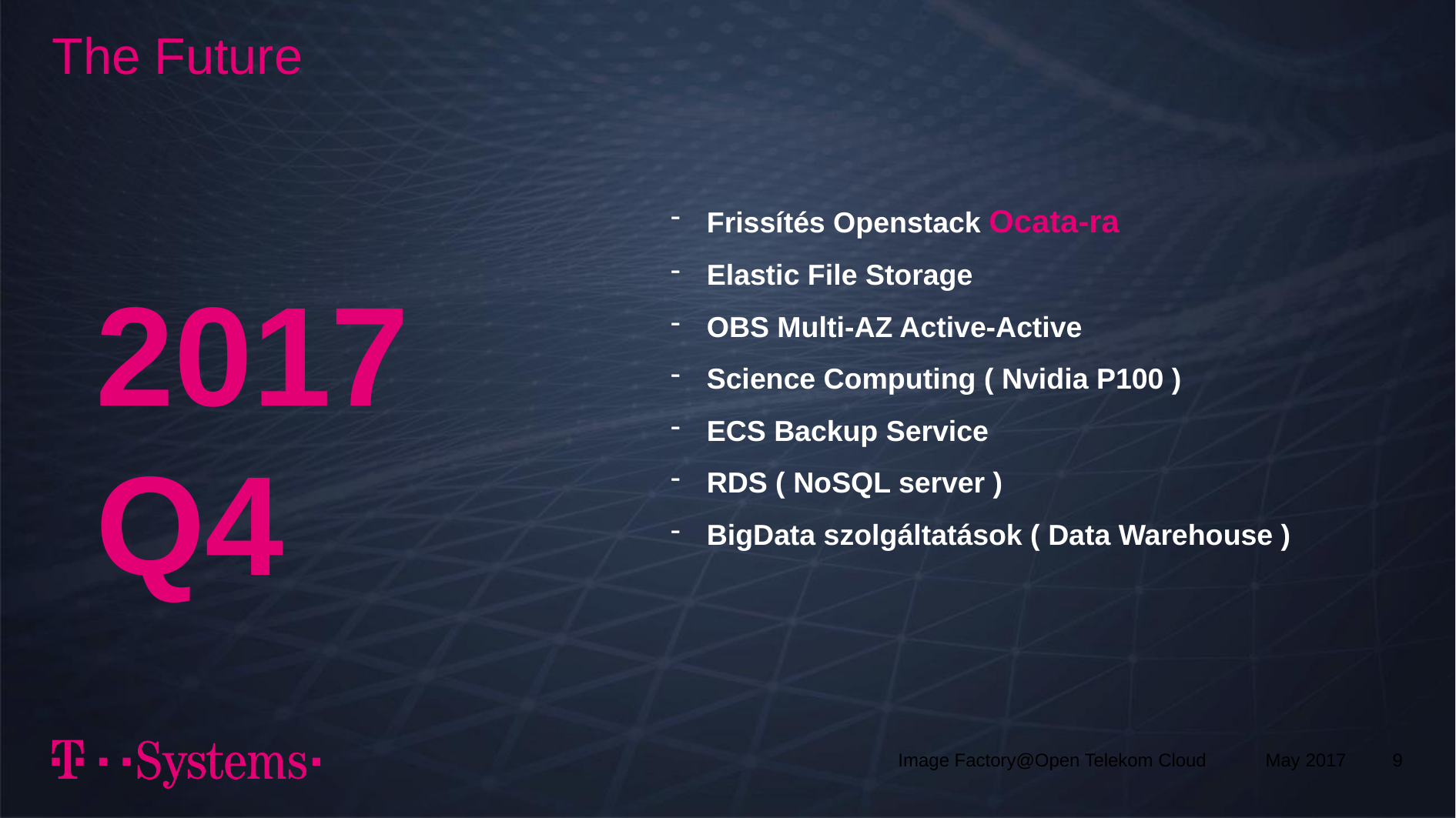

# The Future

Frissítés Openstack Ocata-ra
Elastic File Storage
OBS Multi-AZ Active-Active
Science Computing ( Nvidia P100 )
ECS Backup Service
RDS ( NoSQL server )
BigData szolgáltatások ( Data Warehouse )

2017 Q4
Image Factory@Open Telekom Cloud
May 2017
9